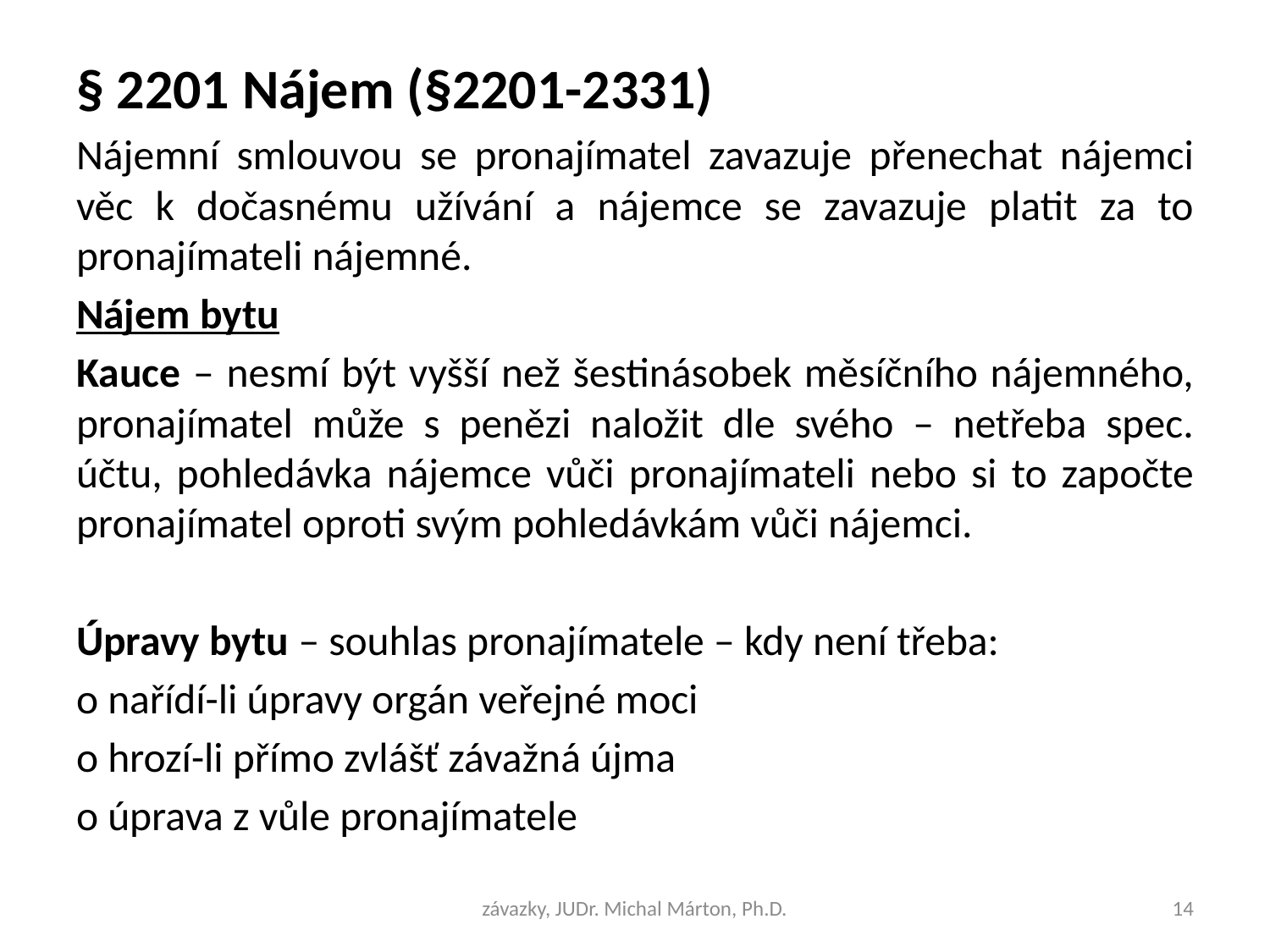

§ 2201 Nájem (§2201-2331)
Nájemní smlouvou se pronajímatel zavazuje přenechat nájemci věc k dočasnému užívání a nájemce se zavazuje platit za to pronajímateli nájemné.
Nájem bytu
Kauce – nesmí být vyšší než šestinásobek měsíčního nájemného, pronajímatel může s penězi naložit dle svého – netřeba spec. účtu, pohledávka nájemce vůči pronajímateli nebo si to započte pronajímatel oproti svým pohledávkám vůči nájemci.

Úpravy bytu – souhlas pronajímatele – kdy není třeba:
o nařídí-li úpravy orgán veřejné moci
o hrozí-li přímo zvlášť závažná újma
o úprava z vůle pronajímatele

závazky, JUDr. Michal Márton, Ph.D.
14